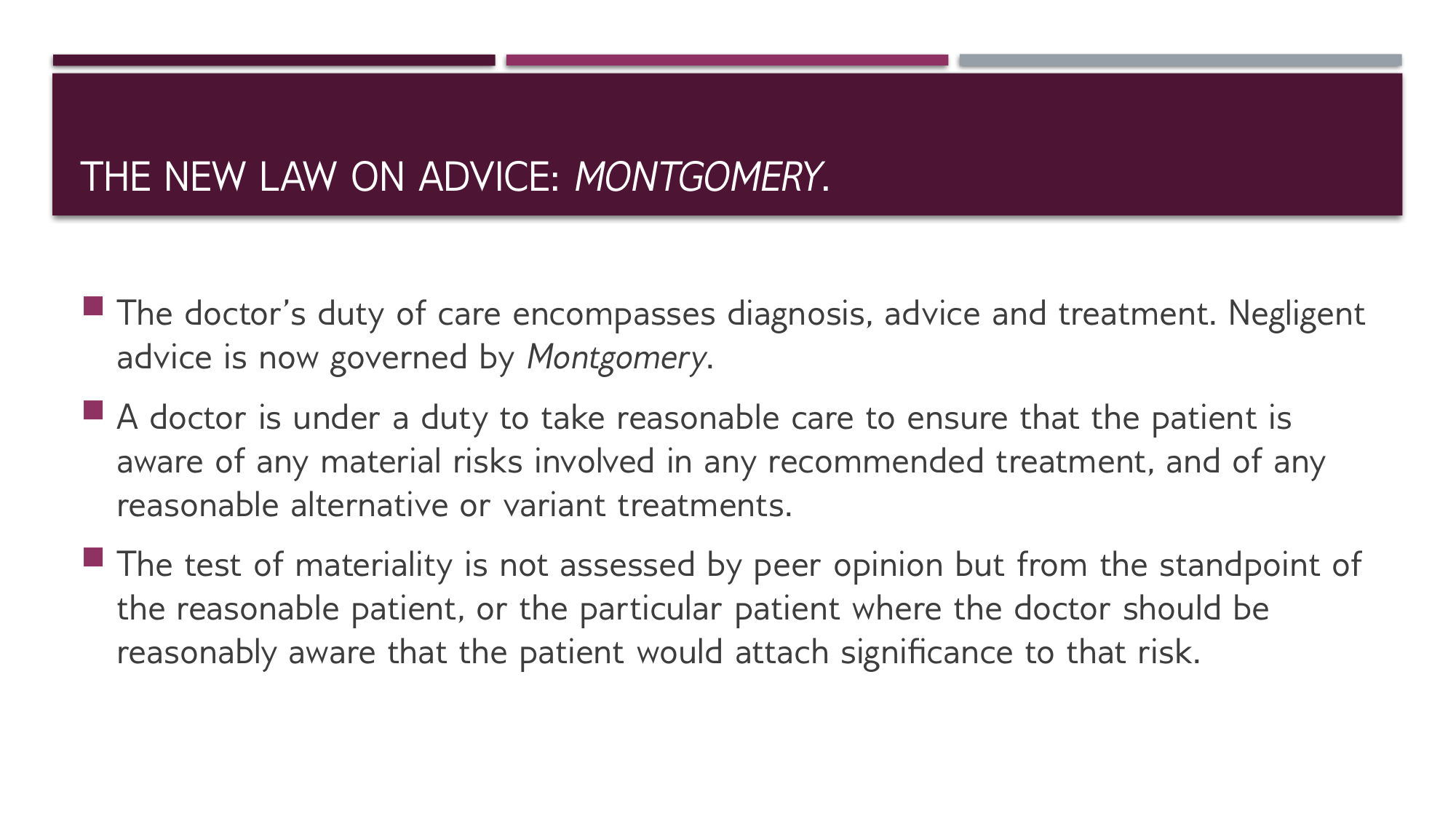

# The new law on advice: Montgomery.
The doctor’s duty of care encompasses diagnosis, advice and treatment. Negligent advice is now governed by Montgomery.
A doctor is under a duty to take reasonable care to ensure that the patient is aware of any material risks involved in any recommended treatment, and of any reasonable alternative or variant treatments.
The test of materiality is not assessed by peer opinion but from the standpoint of the reasonable patient, or the particular patient where the doctor should be reasonably aware that the patient would attach significance to that risk.